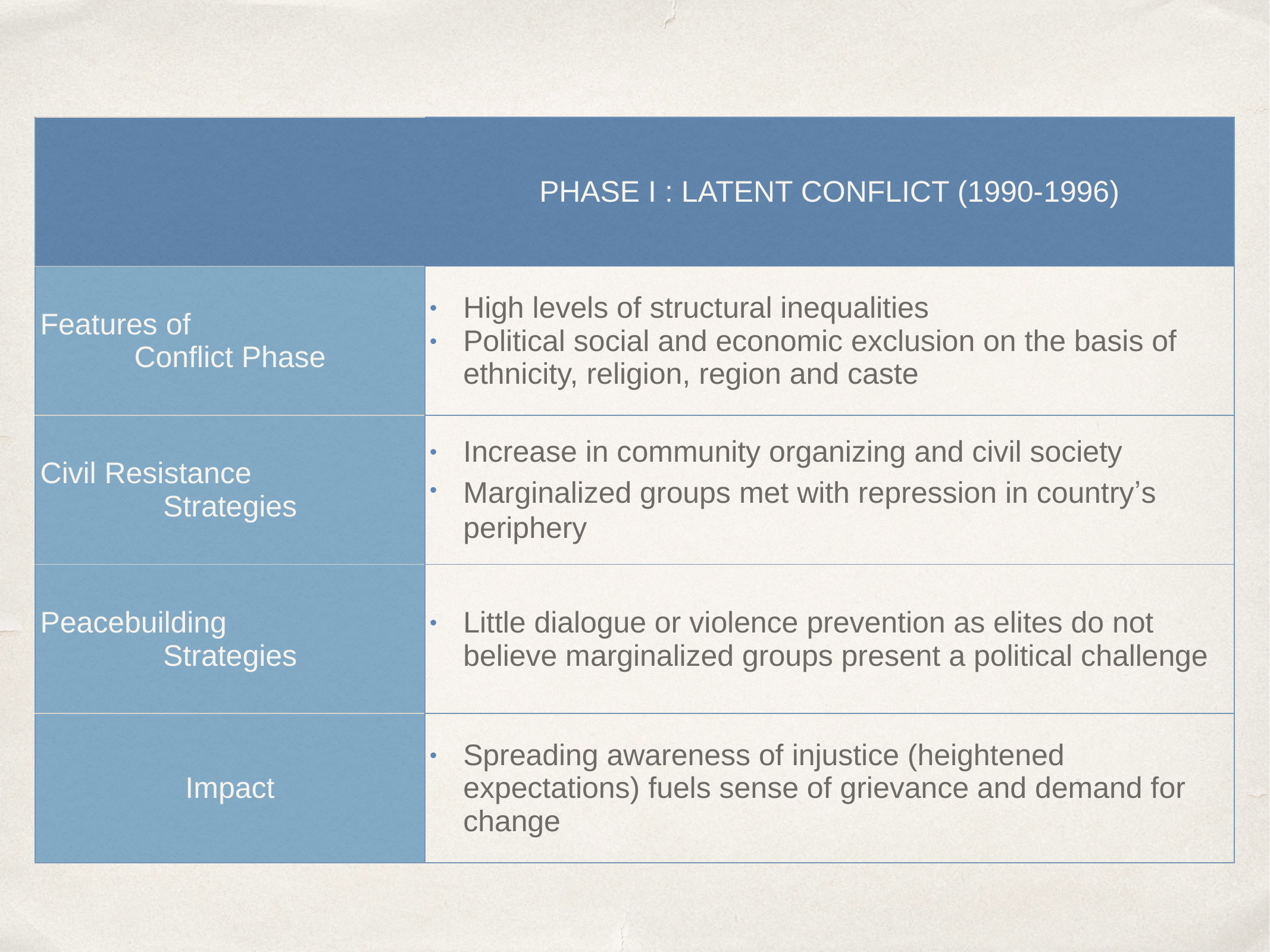

|  | PHASE I : LATENT CONFLICT (1990-1996) |
| --- | --- |
| Features of Conflict Phase | High levels of structural inequalities Political social and economic exclusion on the basis of ethnicity, religion, region and caste |
| Civil Resistance Strategies | Increase in community organizing and civil society Marginalized groups met with repression in country’s periphery |
| Peacebuilding Strategies | Little dialogue or violence prevention as elites do not believe marginalized groups present a political challenge |
| Impact | Spreading awareness of injustice (heightened expectations) fuels sense of grievance and demand for change |